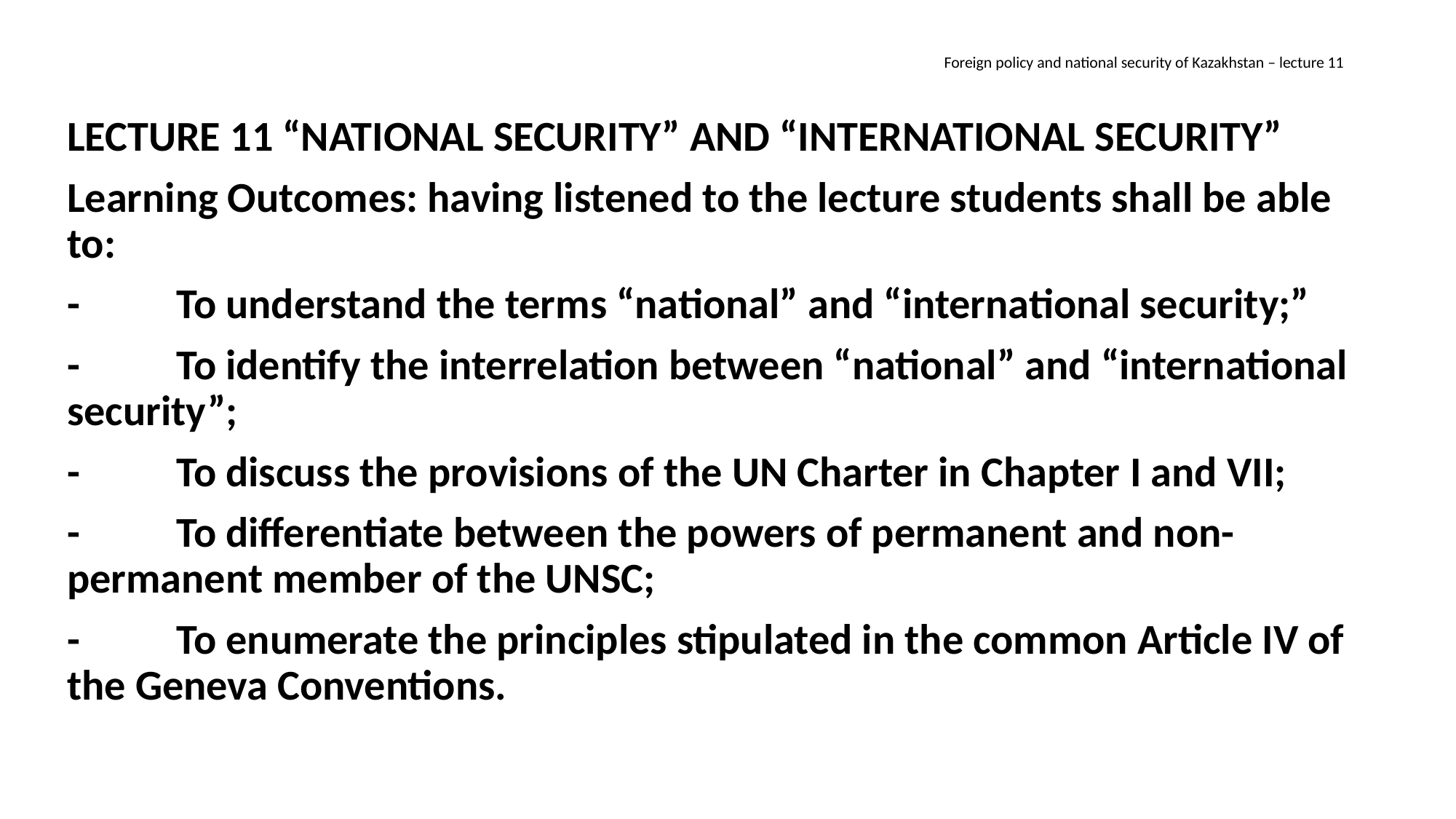

# Foreign policy and national security of Kazakhstan – lecture 11
LECTURE 11 “National security” and “international security”
Learning Outcomes: having listened to the lecture students shall be able to:
-	To understand the terms “national” and “international security;”
-	To identify the interrelation between “national” and “international security”;
-	To discuss the provisions of the UN Charter in Chapter I and VII;
-	To differentiate between the powers of permanent and non-permanent member of the UNSC;
-	To enumerate the principles stipulated in the common Article IV of the Geneva Conventions.